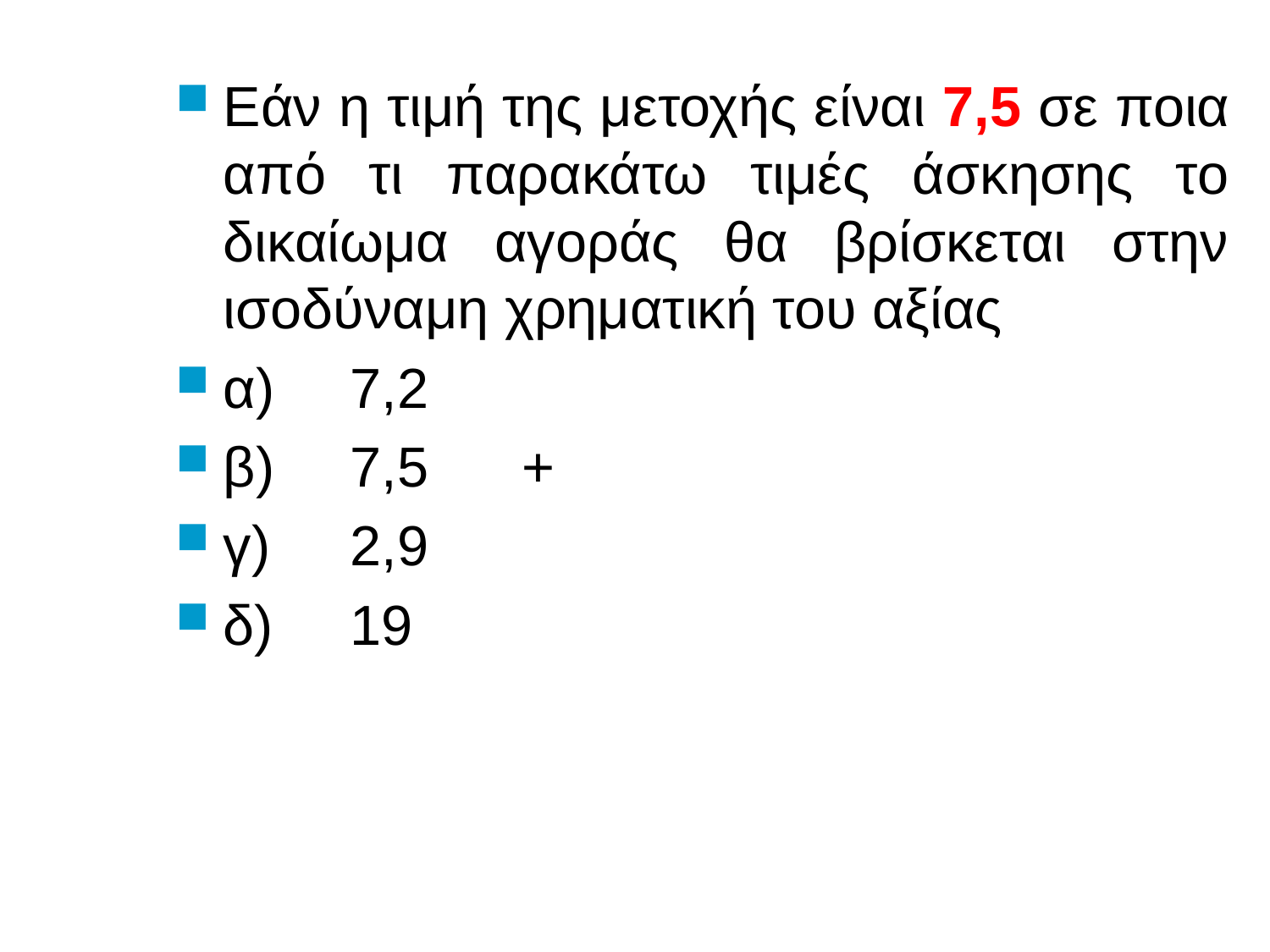

# Εάν η τιμή της μετοχής είναι 7,5 σε ποια από τι παρακάτω τιμές άσκησης το δικαίωμα αγοράς θα βρίσκεται στην ισοδύναμη χρηματική του αξίας
α)	7,2
β)	7,5      +
γ)	2,9
δ)	19